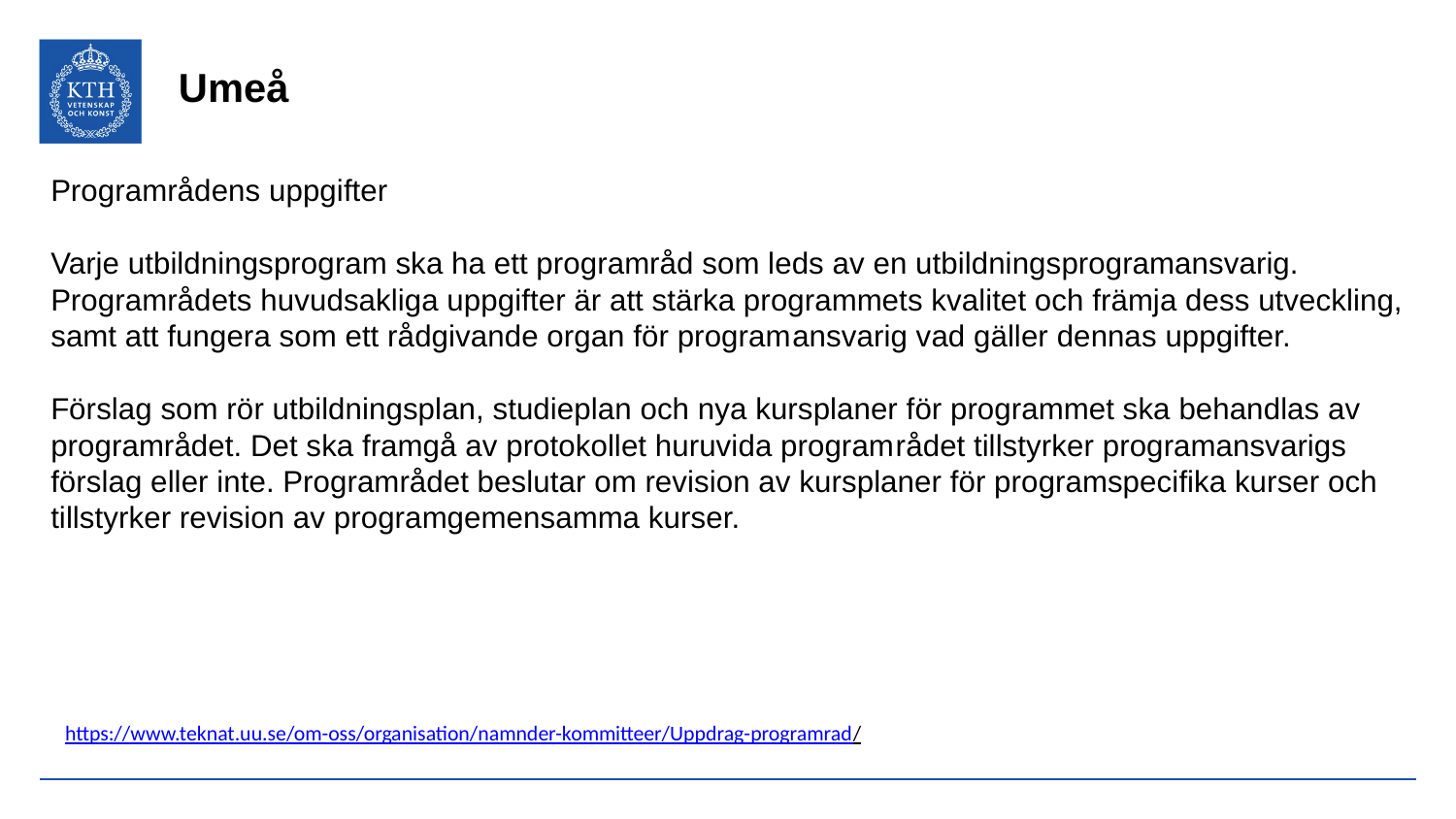

# Umeå
Programrådens uppgifter

Varje utbildningsprogram ska ha ett programråd som leds av en utbildningsprogramansvarig. Programrådets huvudsakliga uppgifter är att stärka programmets kvalitet och främja dess utveckling, samt att fungera som ett rådgivande organ för program­ansvarig vad gäller dennas uppgifter.

Förslag som rör utbildningsplan, studieplan och nya kursplaner för programmet ska behandlas av programrådet. Det ska framgå av protokollet huruvida program­rådet tillstyrker programansvarigs förslag eller inte. Programrådet beslutar om revision av kursplaner för programspecifika kurser och tillstyrker revision av programgemensamma kurser.

https://www.teknat.uu.se/om-oss/organisation/namnder-kommitteer/Uppdrag-programrad/